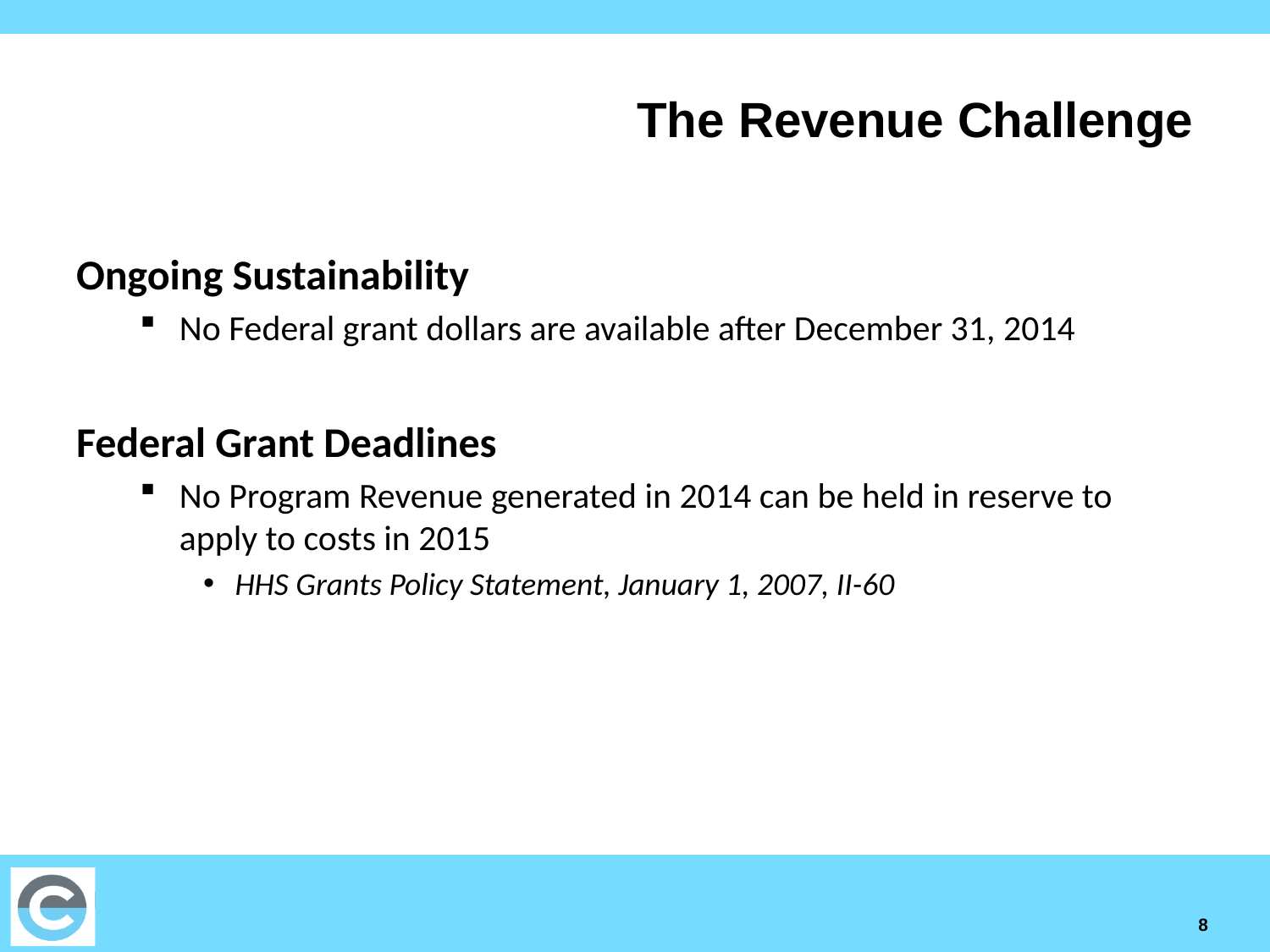

# The Revenue Challenge

Ongoing Sustainability
No Federal grant dollars are available after December 31, 2014

Federal Grant Deadlines
No Program Revenue generated in 2014 can be held in reserve to apply to costs in 2015
HHS Grants Policy Statement, January 1, 2007, II-60